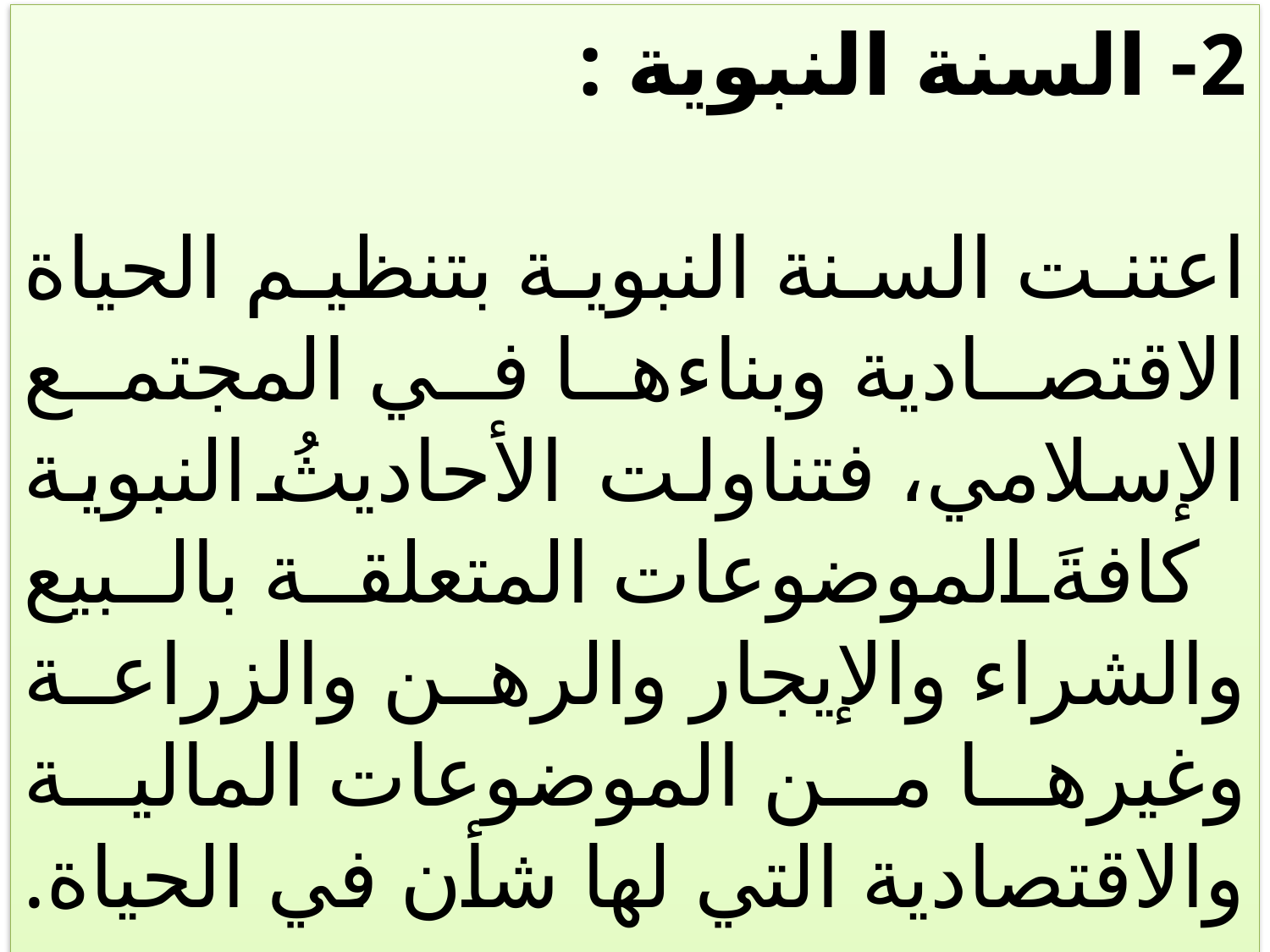

2- السنة النبوية :

اعتنت السنة النبوية بتنظيم الحياة الاقتصادية وبناءها في المجتمع الإسلامي، فتناولت الأحاديثُ النبوية كافةَ الموضوعات المتعلقة بالبيع والشراء والإيجار والرهن والزراعة وغيرها من الموضوعات المالية والاقتصادية التي لها شأن في الحياة.